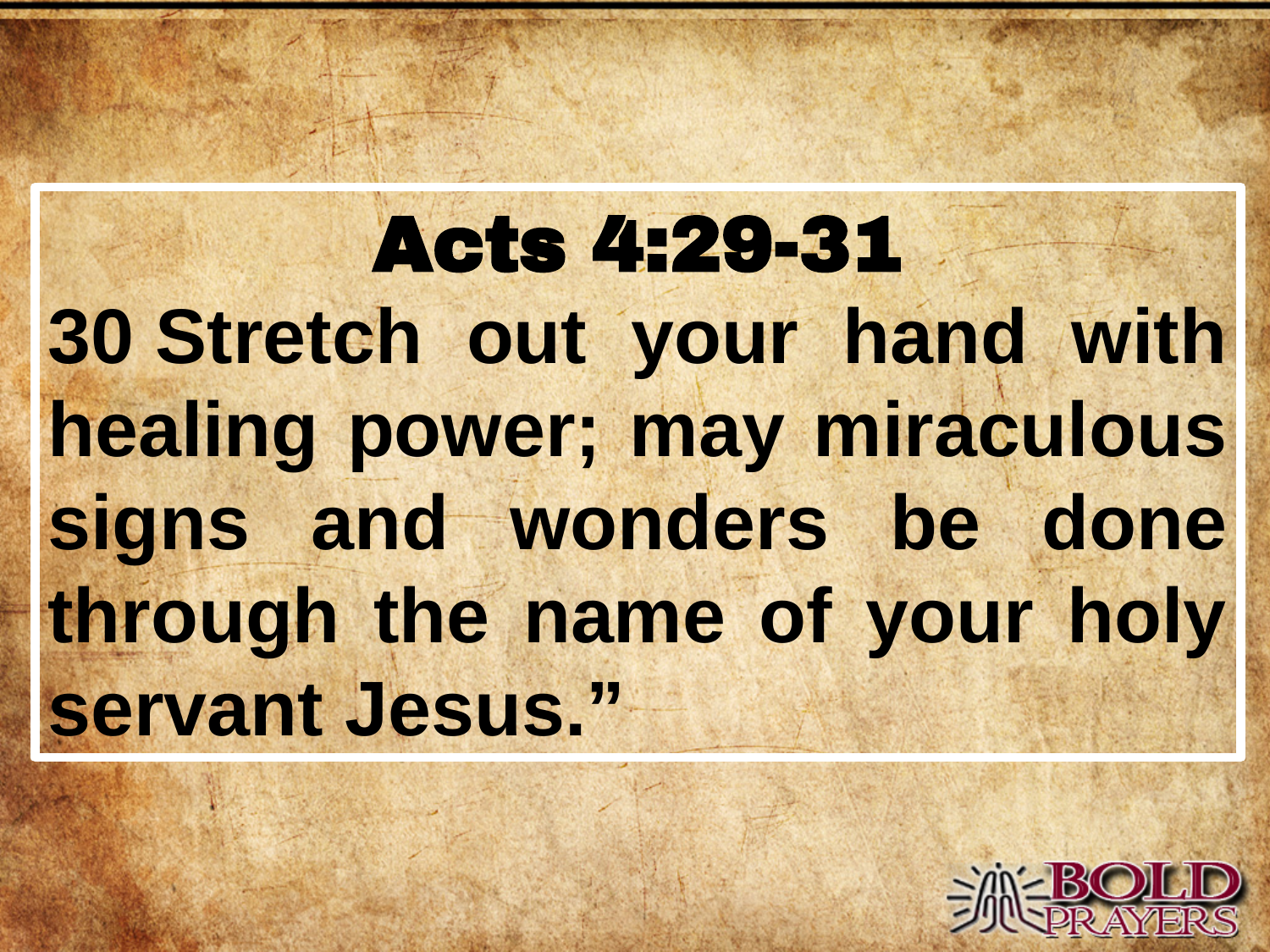

Acts 4:29-31
30 Stretch out your hand with healing power; may miraculous signs and wonders be done through the name of your holy servant Jesus.”